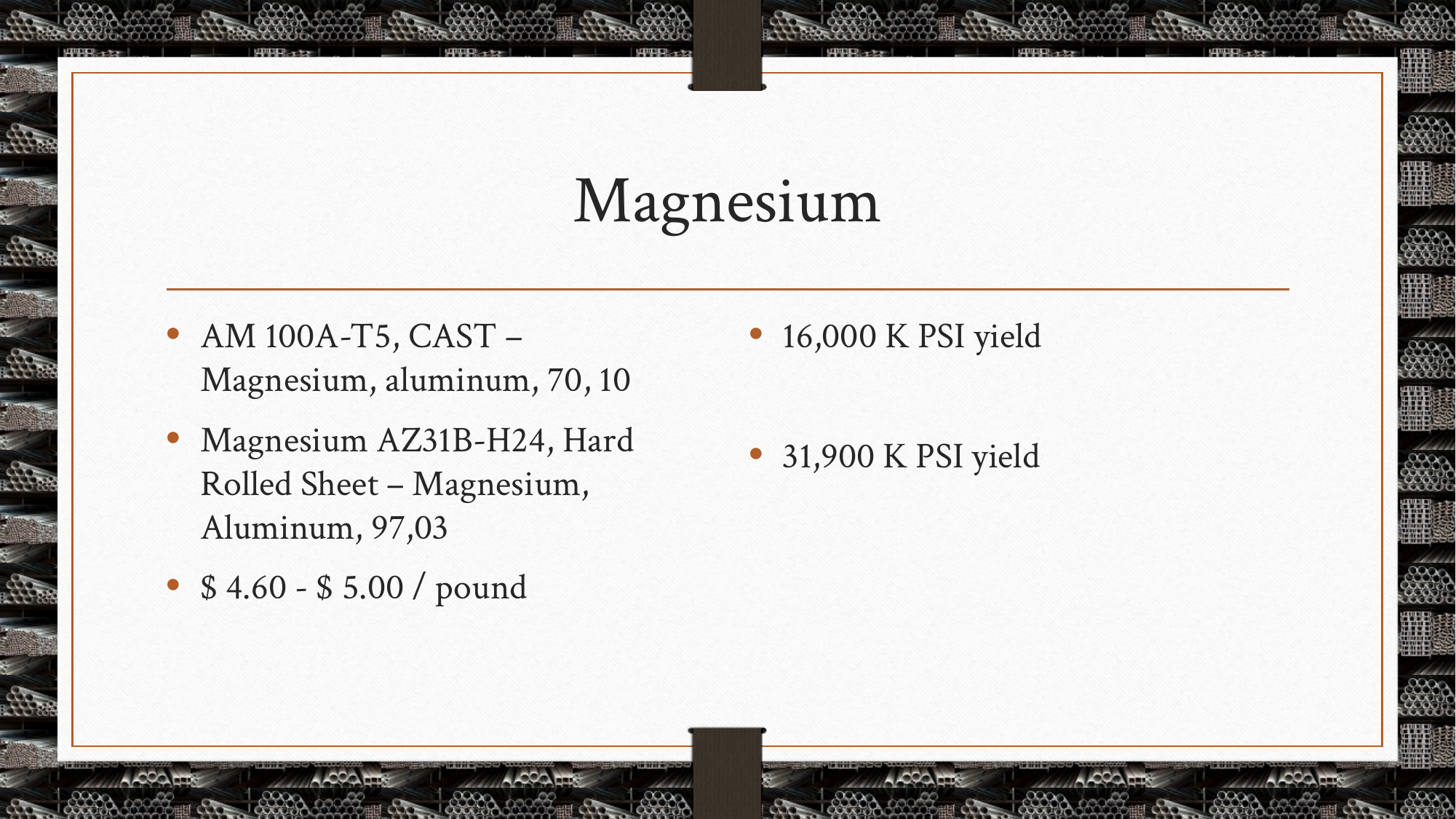

# Magnesium
AM 100A-T5, CAST – Magnesium, aluminum, 70, 10
Magnesium AZ31B-H24, Hard Rolled Sheet – Magnesium, Aluminum, 97,03
$ 4.60 - $ 5.00 / pound
16,000 K PSI yield

31,900 K PSI yield